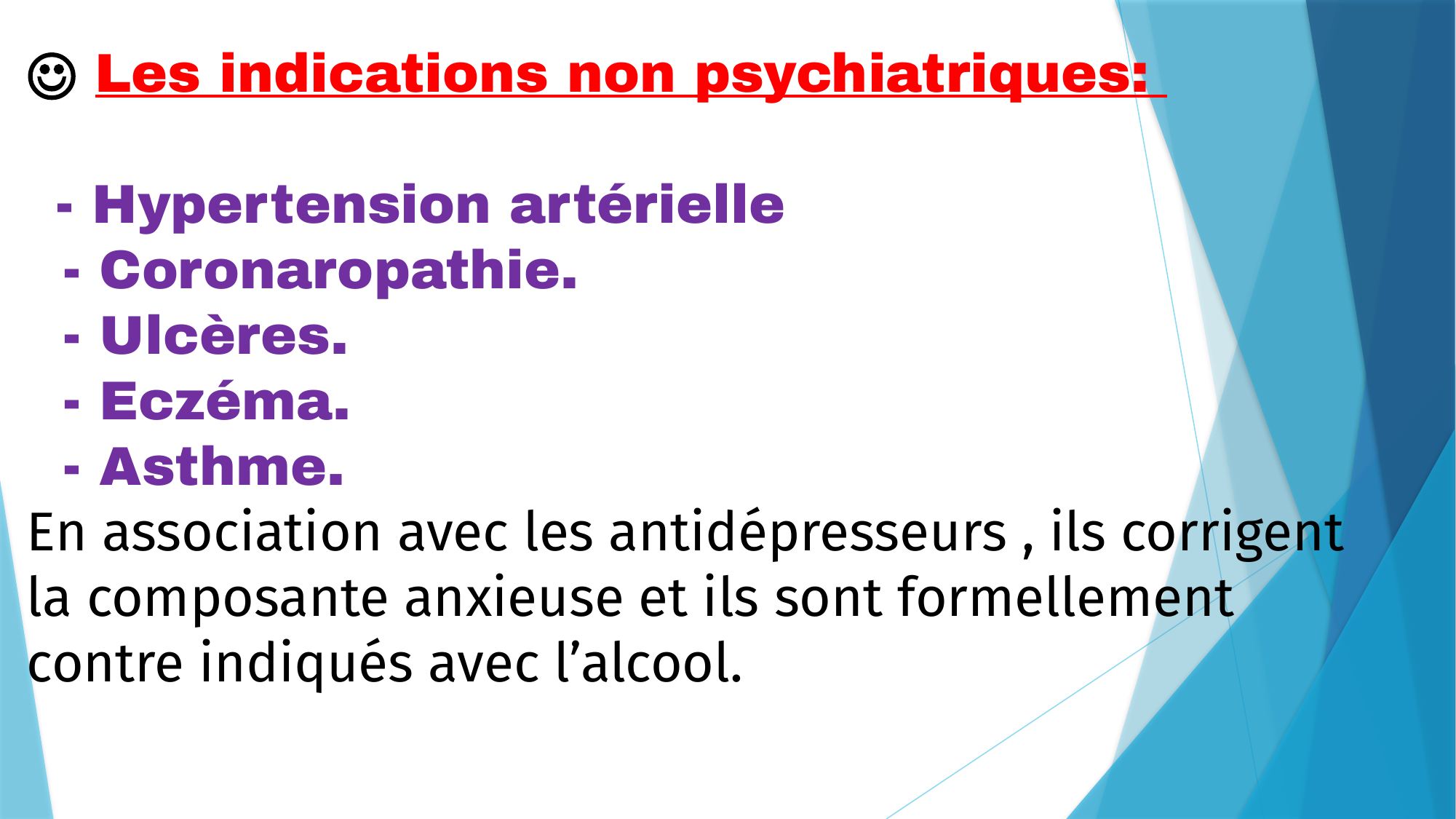

# ☺ Les indications non psychiatriques: - Hypertension artérielle - Coronaropathie. - Ulcères. - Eczéma. - Asthme. En association avec les antidépresseurs , ils corrigent la composante anxieuse et ils sont formellement contre indiqués avec l’alcool.